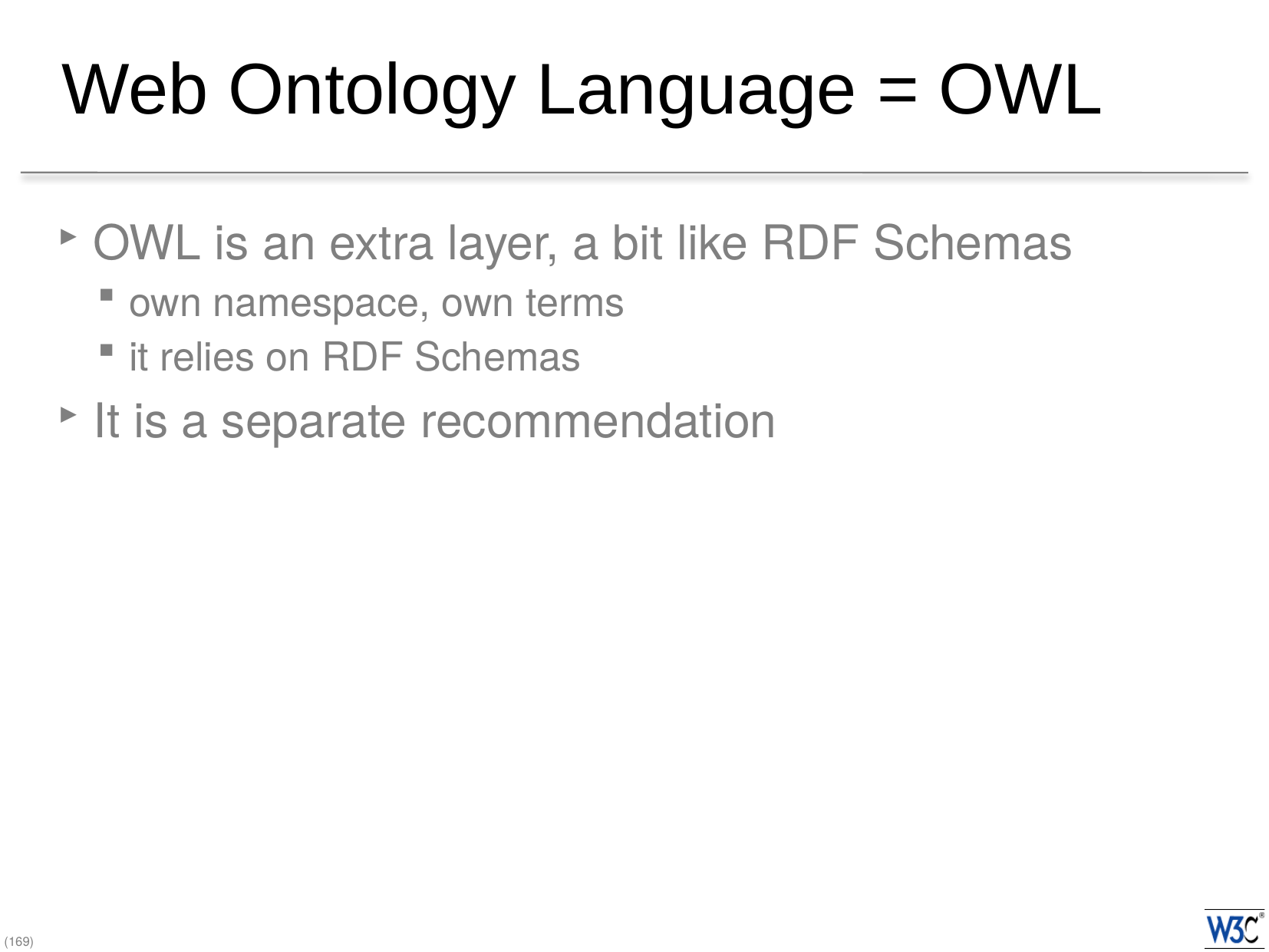

# Web Ontology Language = OWL
OWL is an extra layer, a bit like RDF Schemas
own namespace, own terms
it relies on RDF Schemas
It is a separate recommendation